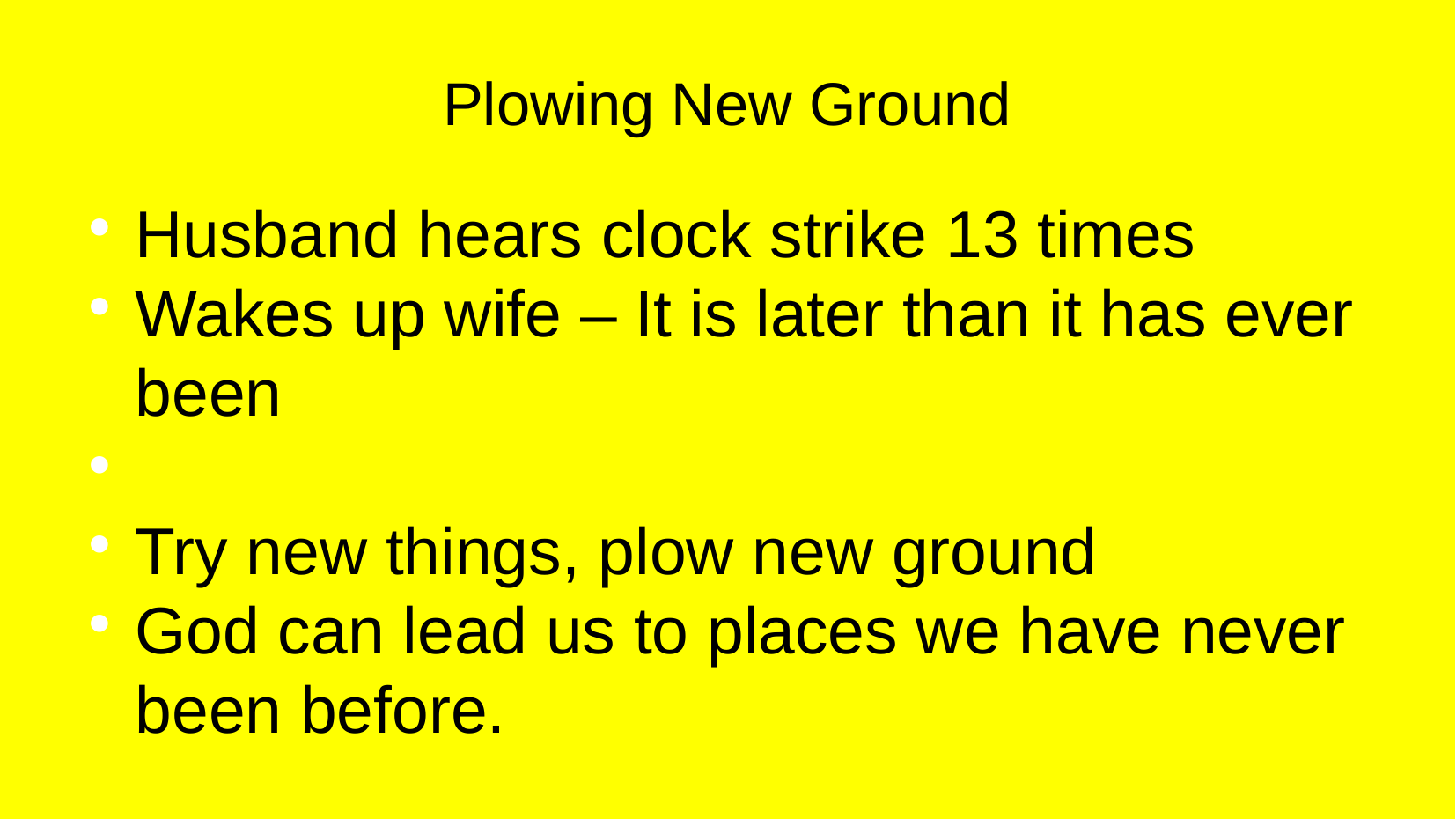

Plowing New Ground
Husband hears clock strike 13 times
Wakes up wife – It is later than it has ever been

Try new things, plow new ground
God can lead us to places we have never been before.